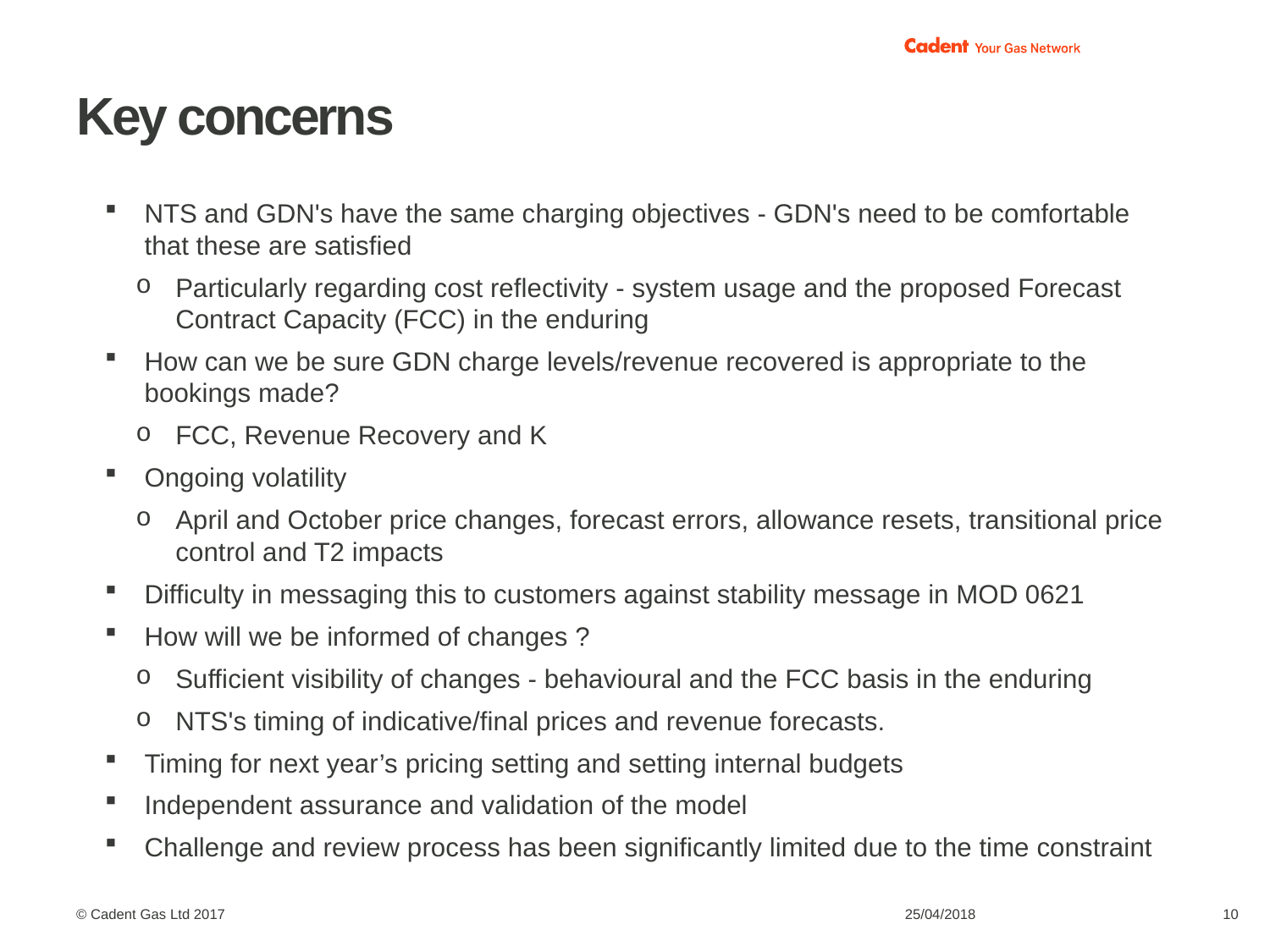

# Key concerns
NTS and GDN's have the same charging objectives - GDN's need to be comfortable that these are satisfied
Particularly regarding cost reflectivity - system usage and the proposed Forecast Contract Capacity (FCC) in the enduring
How can we be sure GDN charge levels/revenue recovered is appropriate to the bookings made?
FCC, Revenue Recovery and K
Ongoing volatility
April and October price changes, forecast errors, allowance resets, transitional price control and T2 impacts
Difficulty in messaging this to customers against stability message in MOD 0621
How will we be informed of changes ?
Sufficient visibility of changes - behavioural and the FCC basis in the enduring
NTS's timing of indicative/final prices and revenue forecasts.
Timing for next year’s pricing setting and setting internal budgets
Independent assurance and validation of the model
Challenge and review process has been significantly limited due to the time constraint
25/04/2018
10